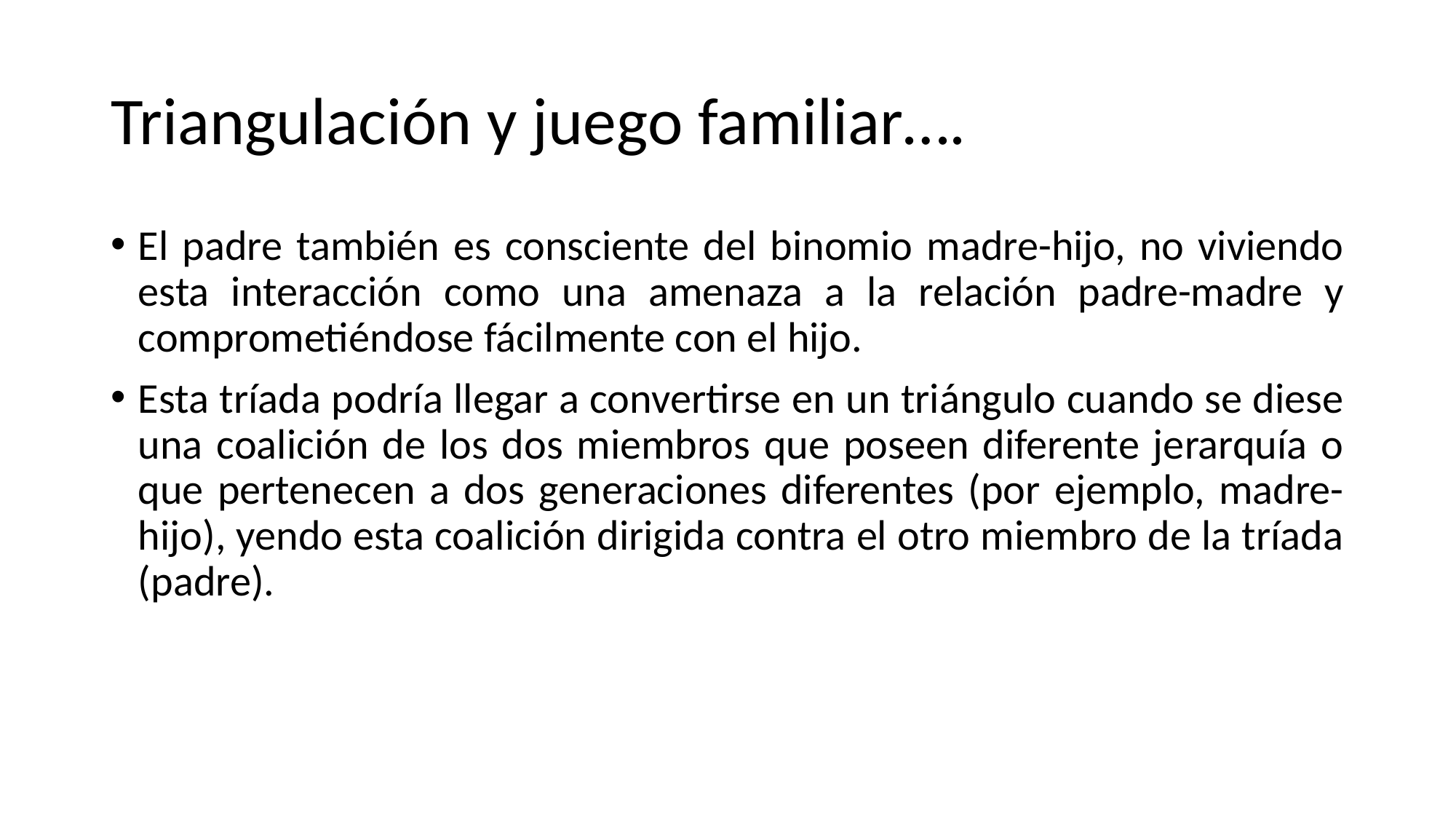

# Triangulación y juego familiar….
El padre también es consciente del binomio madre-hijo, no viviendo esta interacción como una amenaza a la relación padre-madre y comprometiéndose fácilmente con el hijo.
Esta tríada podría llegar a convertirse en un triángulo cuando se diese una coalición de los dos miembros que poseen diferente jerarquía o que pertenecen a dos generaciones diferentes (por ejemplo, madre-hijo), yendo esta coalición dirigida contra el otro miembro de la tríada (padre).